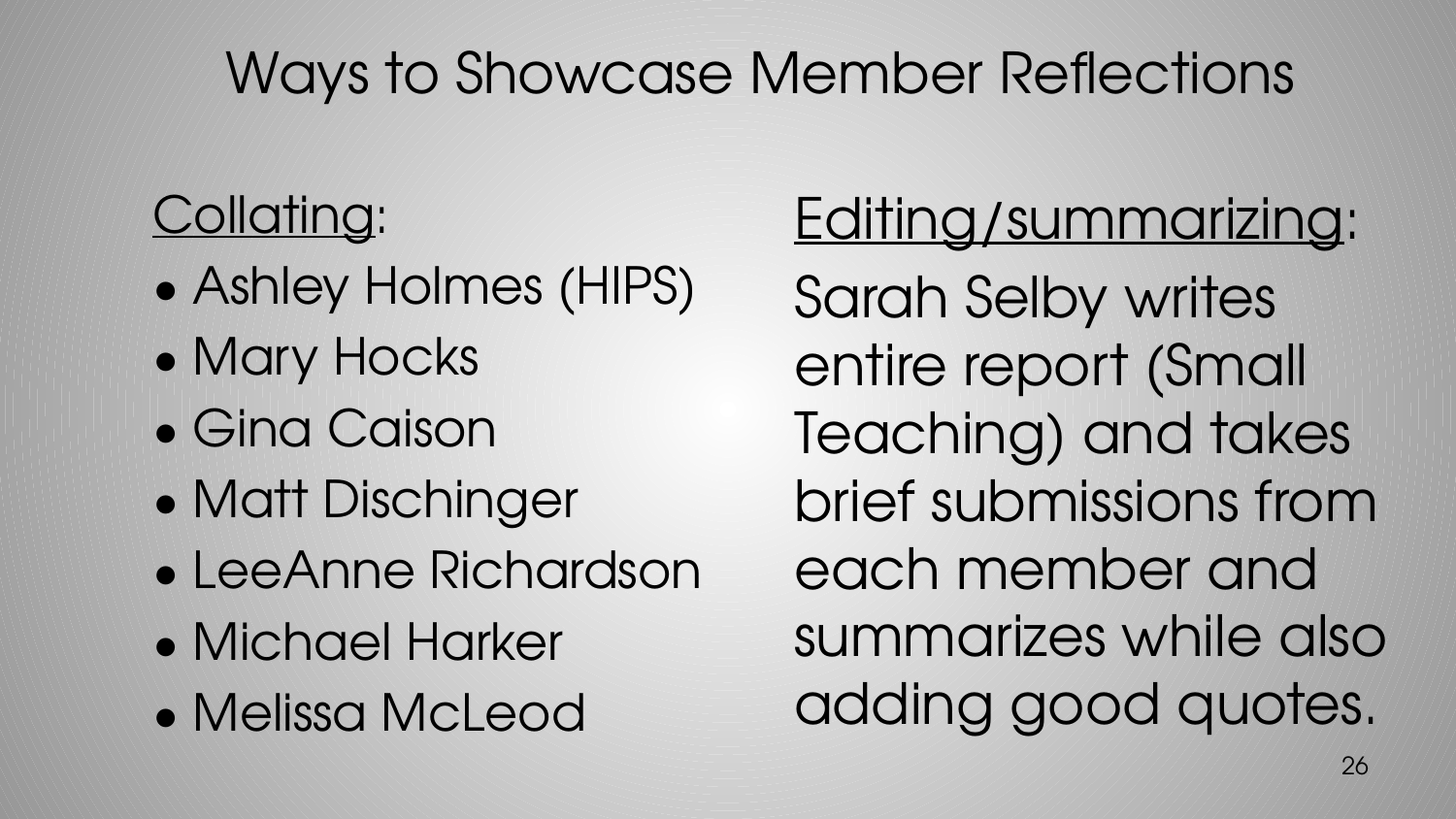

# Ways to Showcase Member Reflections
Collating:
• Ashley Holmes (HIPS)
• Mary Hocks
• Gina Caison
• Matt Dischinger
• LeeAnne Richardson
• Michael Harker
• Melissa McLeod

Editing/summarizing:
Sarah Selby writes entire report (Small Teaching) and takes brief submissions from each member and summarizes while also adding good quotes.
26